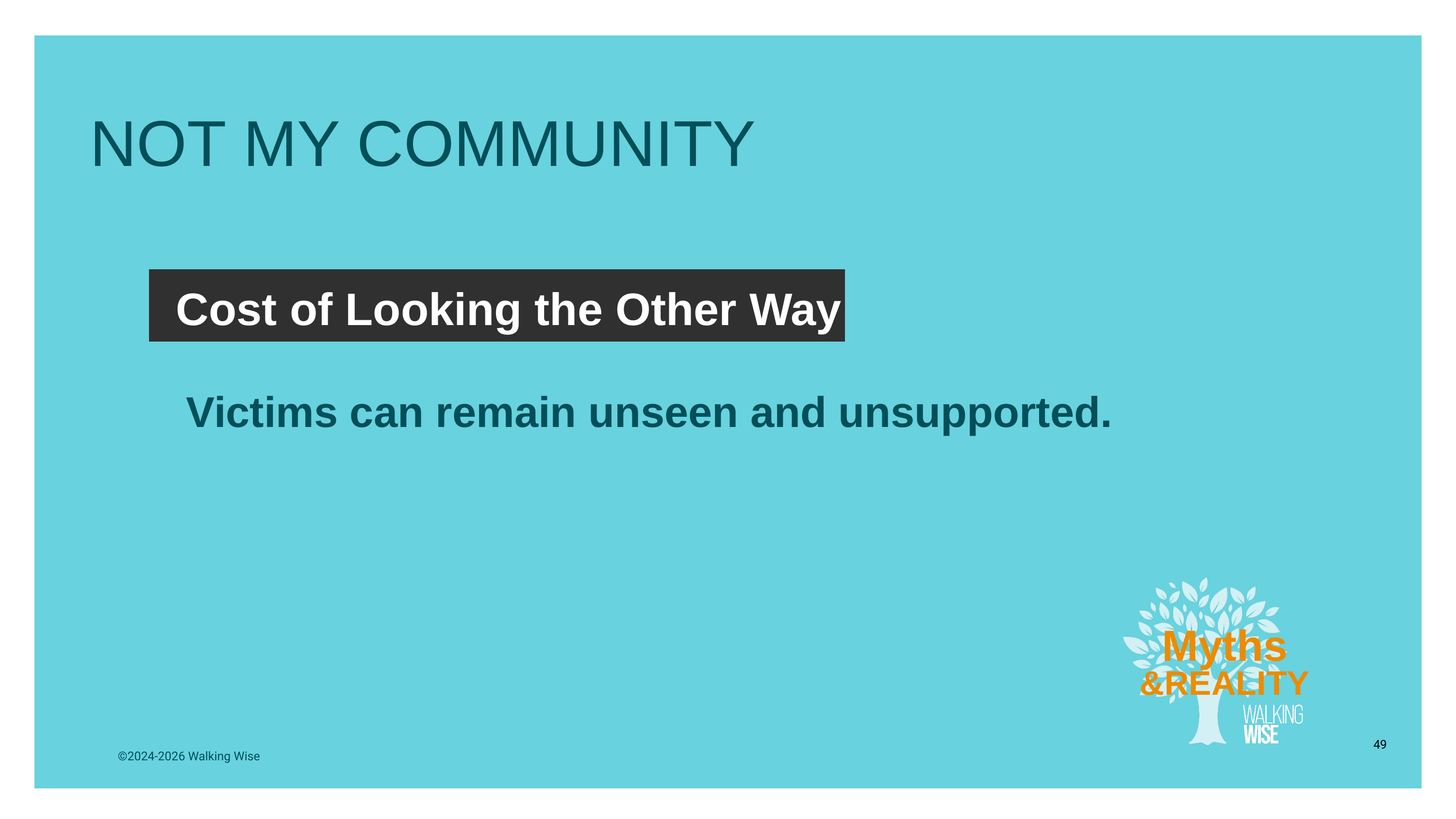

NOT MY COMMUNITY

Cost of Looking the Other Way
Victims can remain unseen and unsupported.

Myths
&REALITY

49
©2024-2026 Walking Wise